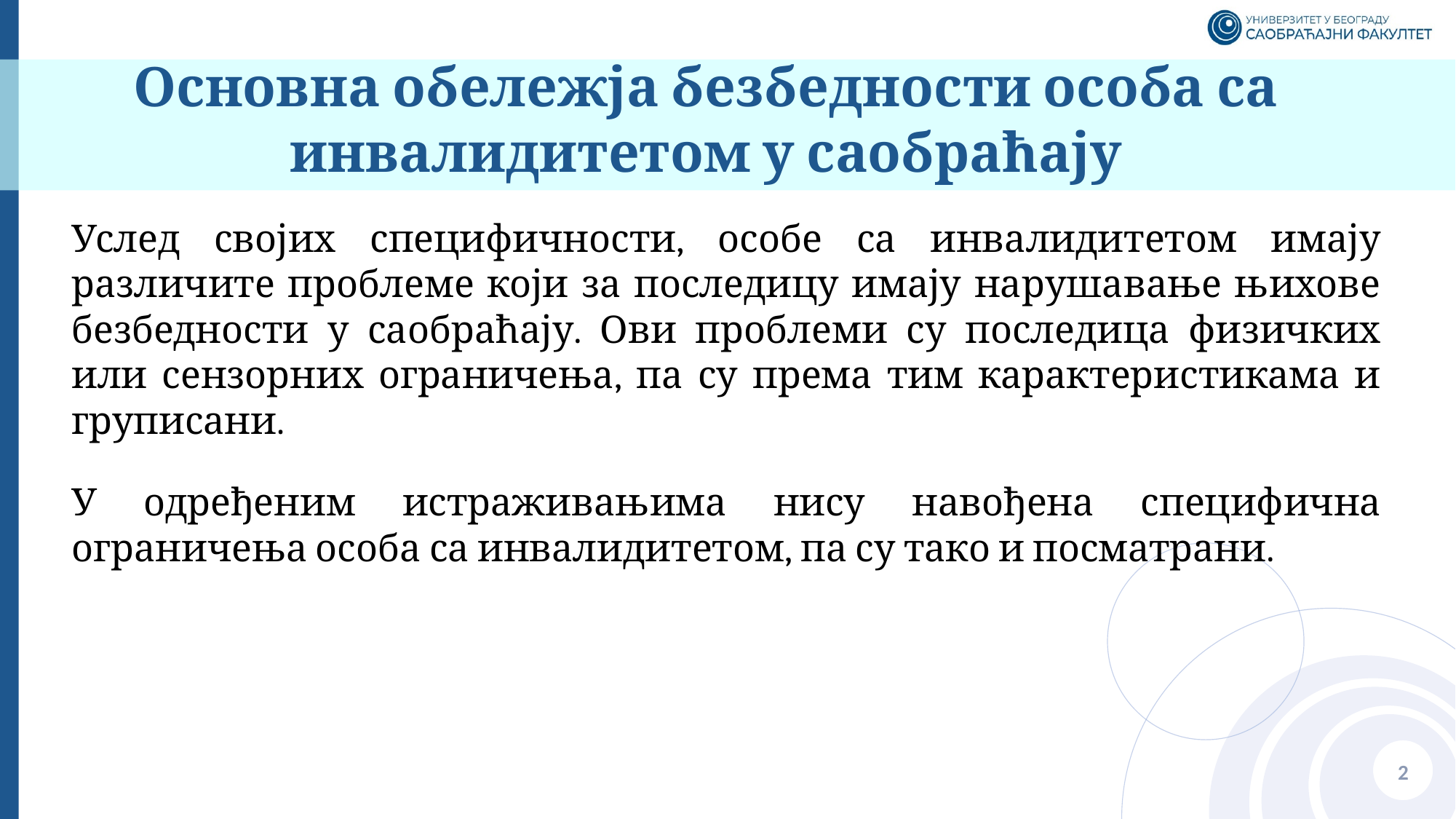

Основна обележја безбедности особа са инвалидитетом у саобраћају

Услед својих специфичности, особе са инвалидитетом имају различите проблеме који за последицу имају нарушавање њихове безбедности у саобраћају. Ови проблеми су последица физичких или сензорних ограничења, па су према тим карактеристикама и груписани.
У одређеним истраживањима нису навођена специфична ограничења особа са инвалидитетом, па су тако и посматрани.
2